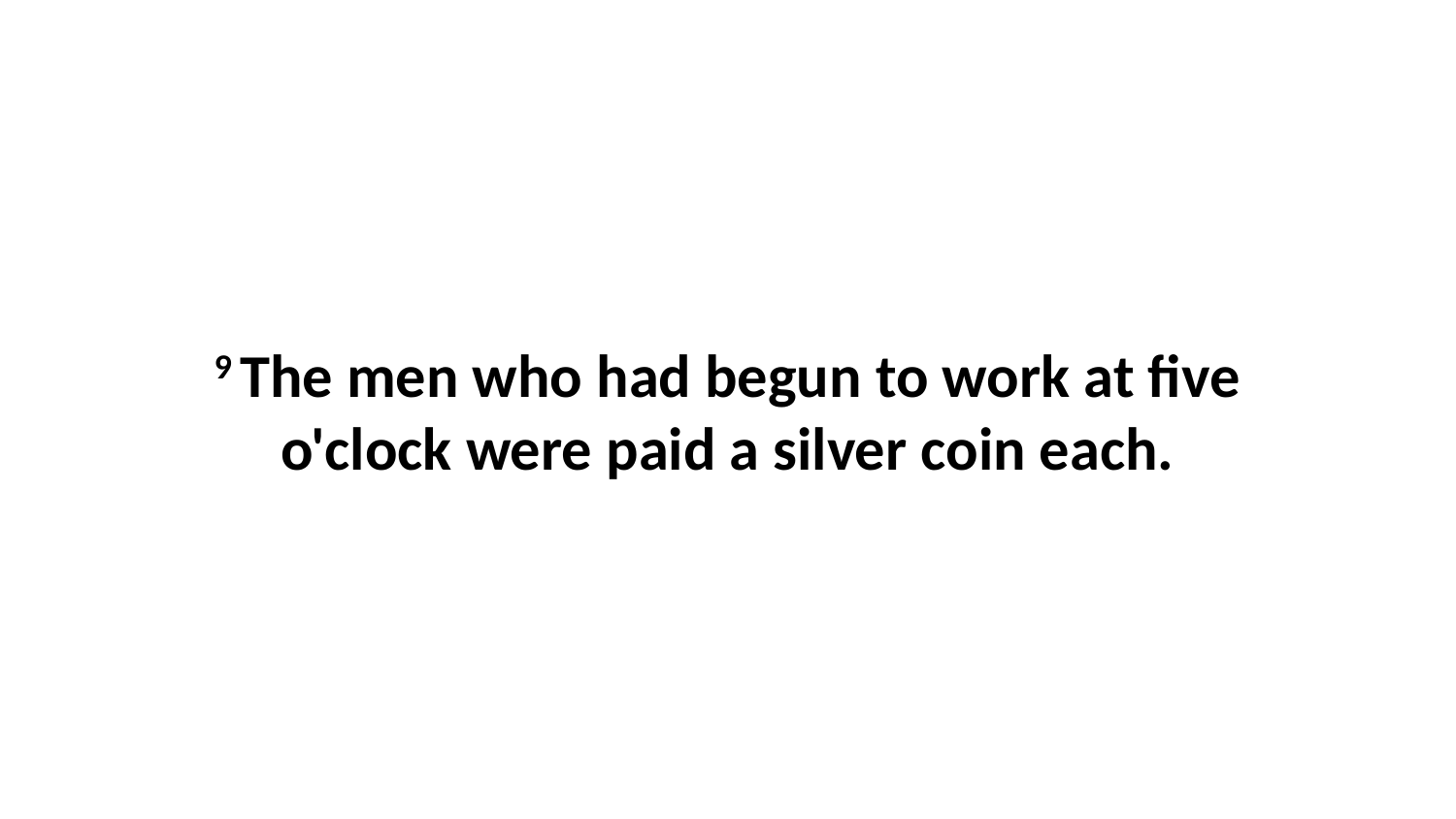

9 The men who had begun to work at five o'clock were paid a silver coin each.